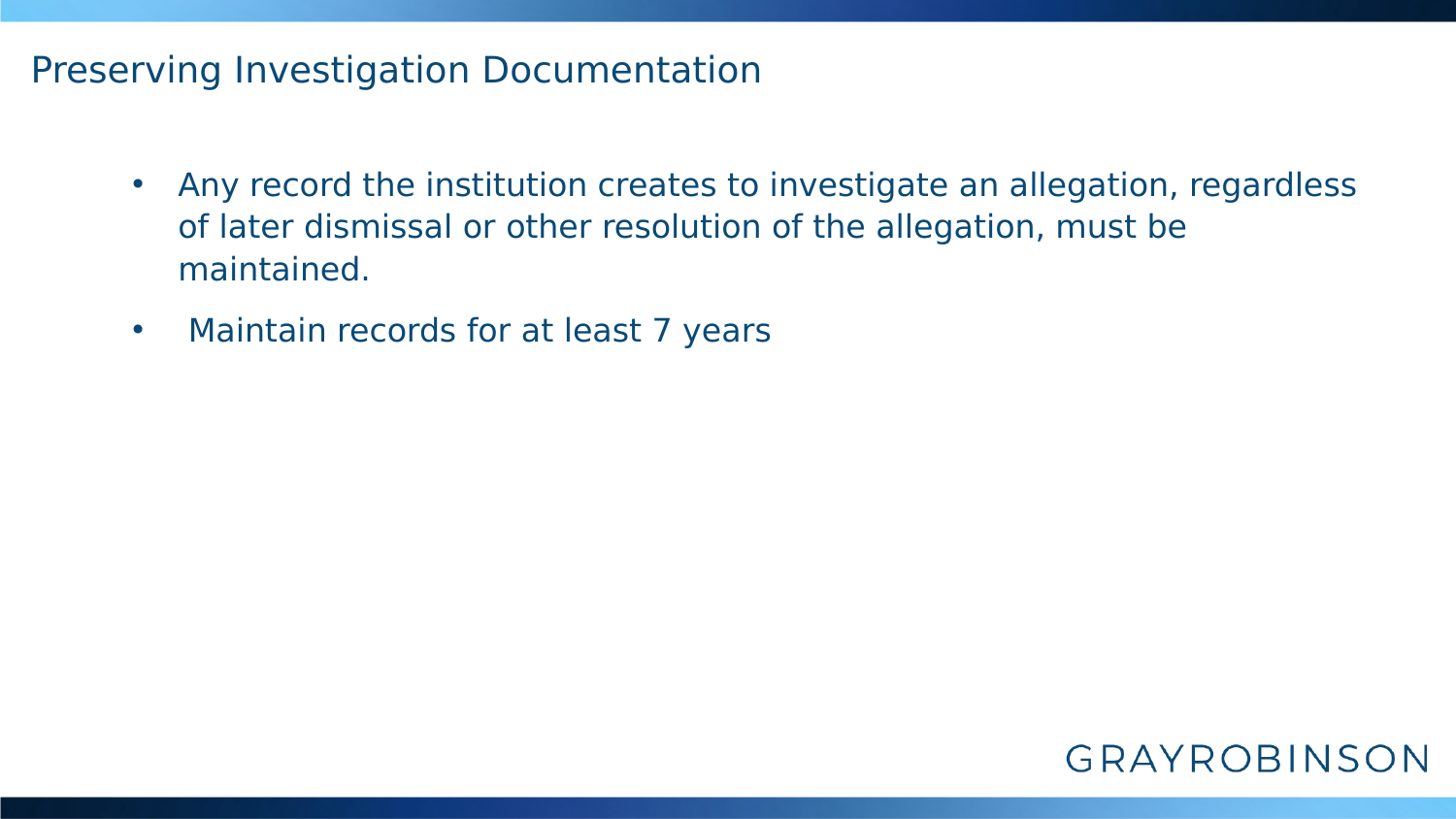

# Preserving Investigation Documentation
Any record the institution creates to investigate an allegation, regardless of later dismissal or other resolution of the allegation, must be maintained.
 Maintain records for at least 7 years